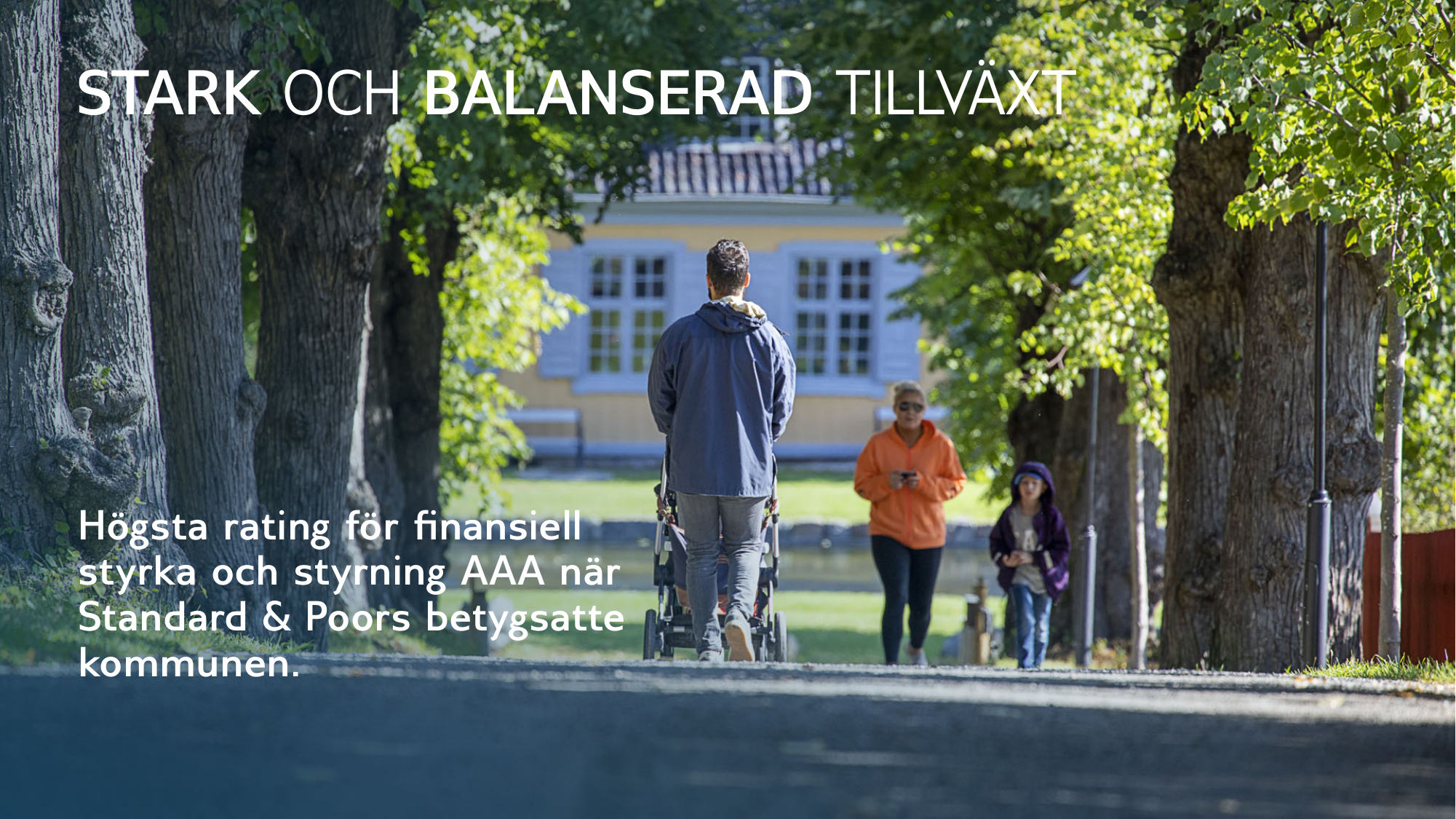

# Stark och balanserad tillväxt
Högsta rating för finansiell
styrka och styrning AAA när Standard & Poors betygsatte kommunen.